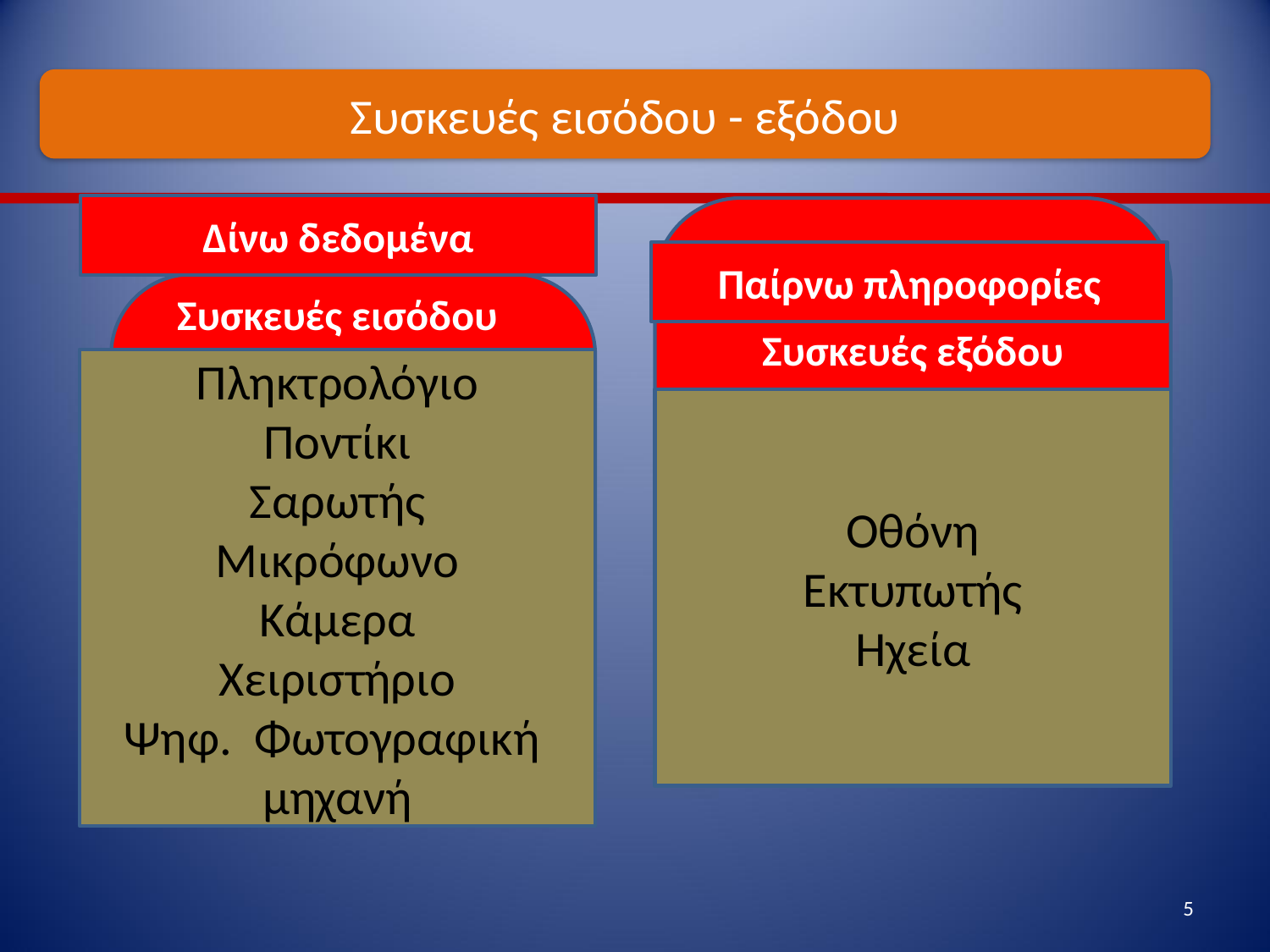

Συσκευές εισόδου - εξόδου
Δίνω δεδομένα

Παίρνω πληροφορίες

Συσκευές εισόδου
Συσκευές εξόδου
Πληκτρολόγιο
Ποντίκι
Σαρωτής
Μικρόφωνο
Κάμερα
Χειριστήριο
Ψηφ.  Φωτογραφική  μηχανή
Οθόνη
Εκτυπωτής
Ηχεία
5